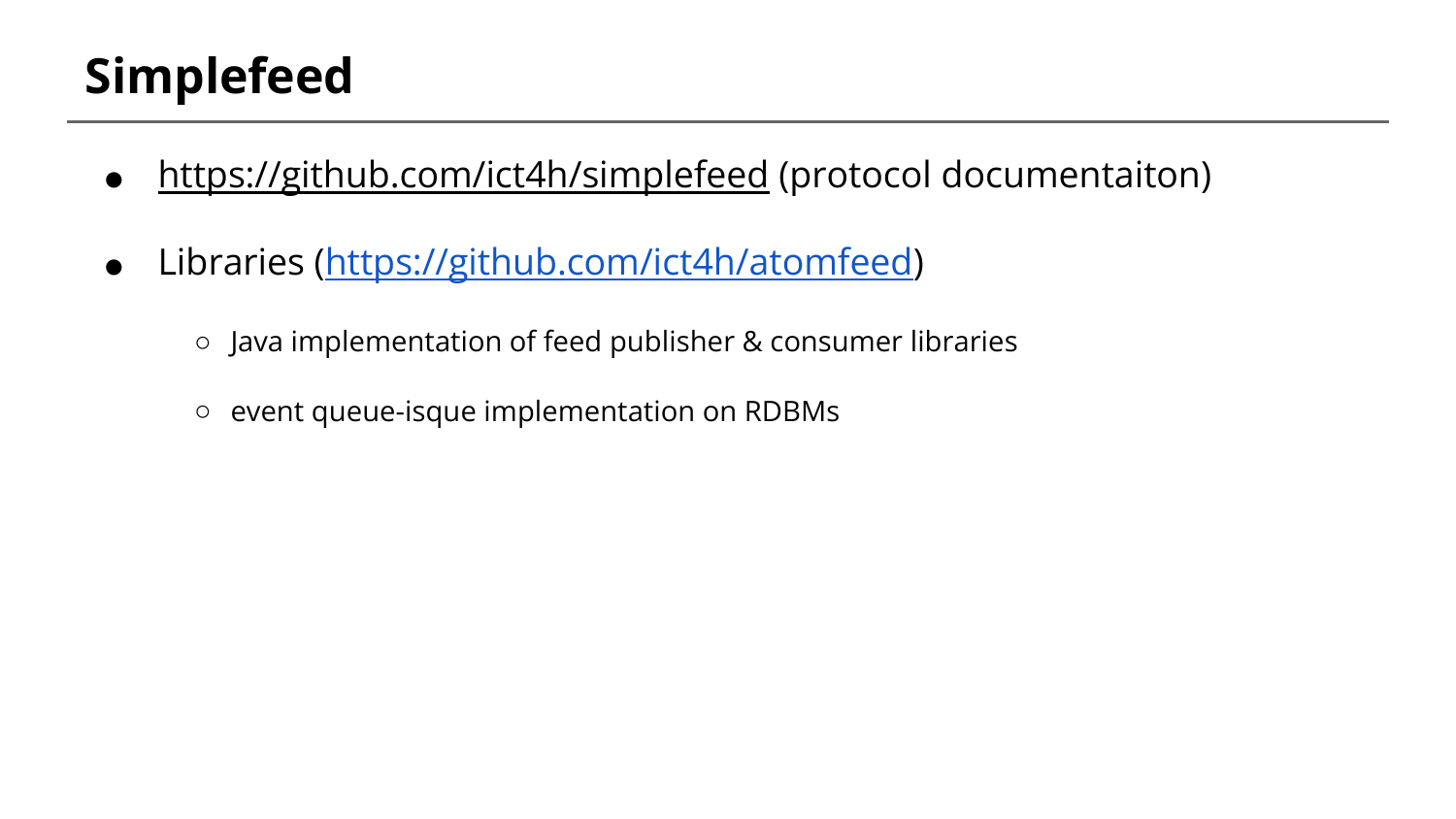

# Simplefeed
https://github.com/ict4h/simplefeed (protocol documentaiton)
Libraries (https://github.com/ict4h/atomfeed)
Java implementation of feed publisher & consumer libraries
event queue-isque implementation on RDBMs